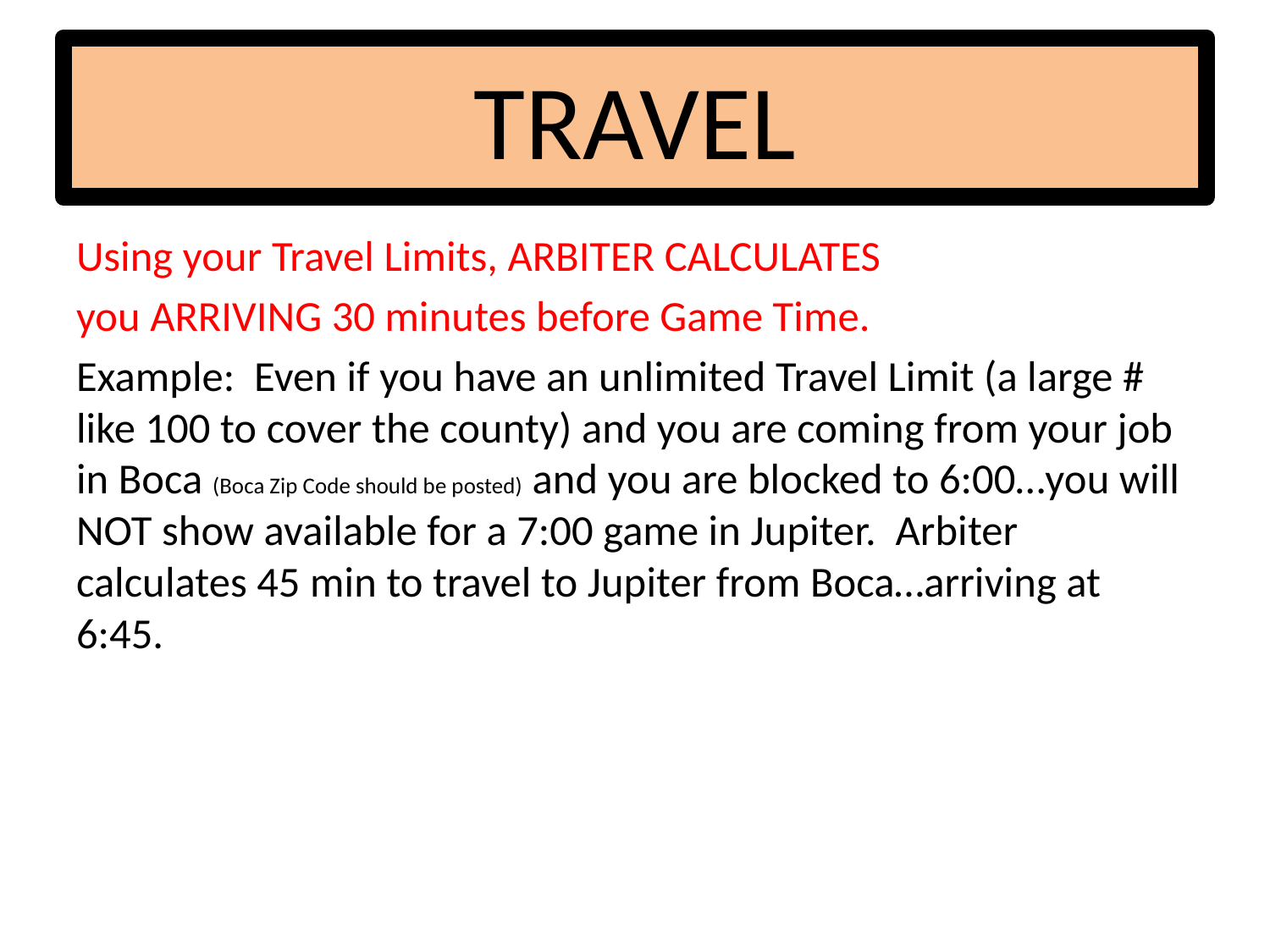

# TRAVEL
Using your Travel Limits, ARBITER CALCULATES
you ARRIVING 30 minutes before Game Time.
Example:  Even if you have an unlimited Travel Limit (a large # like 100 to cover the county) and you are coming from your job in Boca (Boca Zip Code should be posted) and you are blocked to 6:00…you will NOT show available for a 7:00 game in Jupiter.  Arbiter calculates 45 min to travel to Jupiter from Boca…arriving at 6:45.